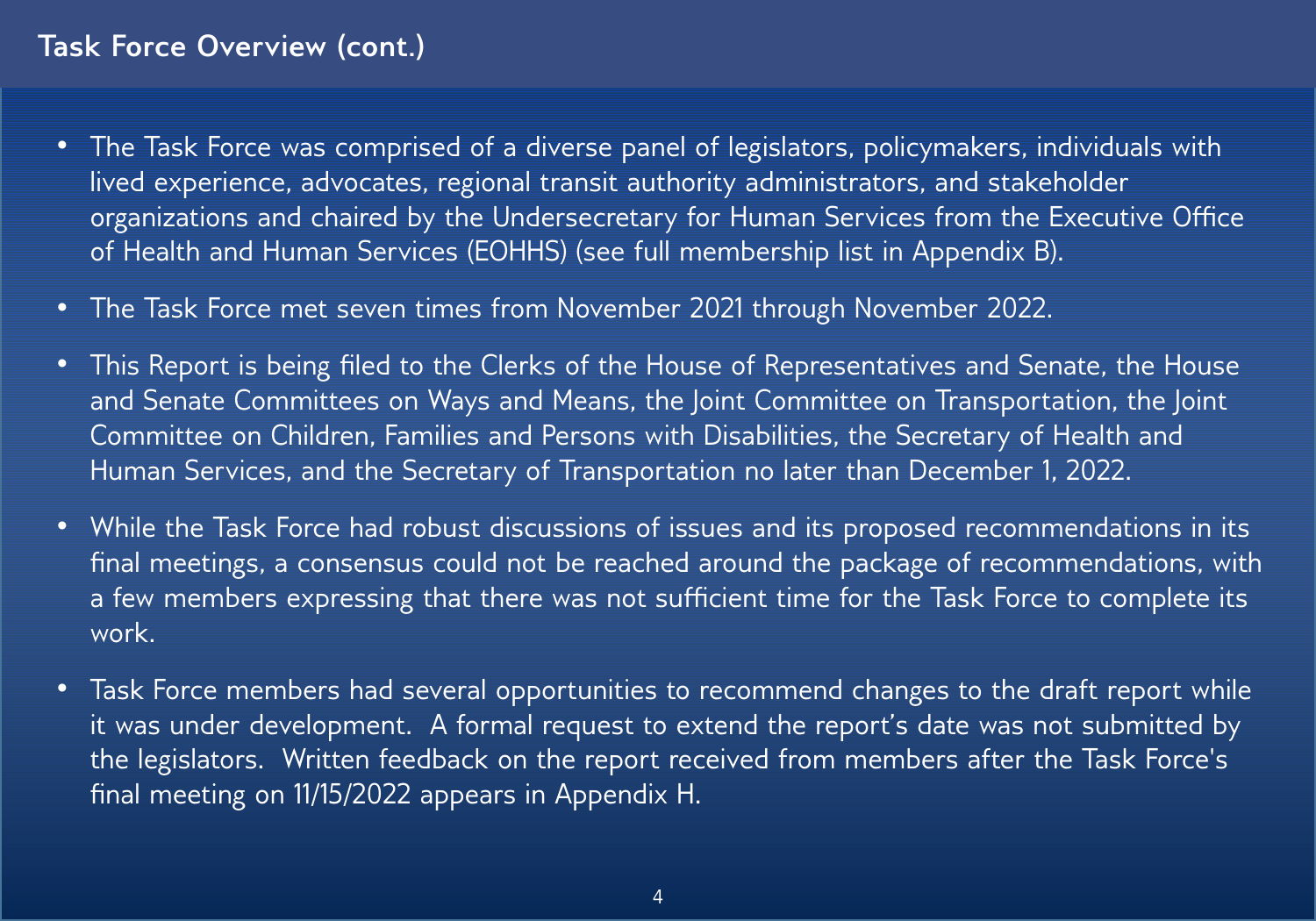

Task Force Overview (cont.)
The Task Force was comprised of a diverse panel of legislators, policymakers, individuals with lived experience, advocates, regional transit authority administrators, and stakeholder organizations and chaired by the Undersecretary for Human Services from the Executive Office of Health and Human Services (EOHHS) (see full membership list in Appendix B).
The Task Force met seven times from November 2021 through November 2022.
This Report is being filed to the Clerks of the House of Representatives and Senate, the House and Senate Committees on Ways and Means, the Joint Committee on Transportation, the Joint Committee on Children, Families and Persons with Disabilities, the Secretary of Health and Human Services, and the Secretary of Transportation no later than December 1, 2022.
While the Task Force had robust discussions of issues and its proposed recommendations in its final meetings, a consensus could not be reached around the package of recommendations, with a few members expressing that there was not sufficient time for the Task Force to complete its work.
Task Force members had several opportunities to recommend changes to the draft report while it was under development.  A formal request to extend the report’s date was not submitted by the legislators.  Written feedback on the report received from members after the Task Force's final meeting on 11/15/2022 appears in Appendix H.
4